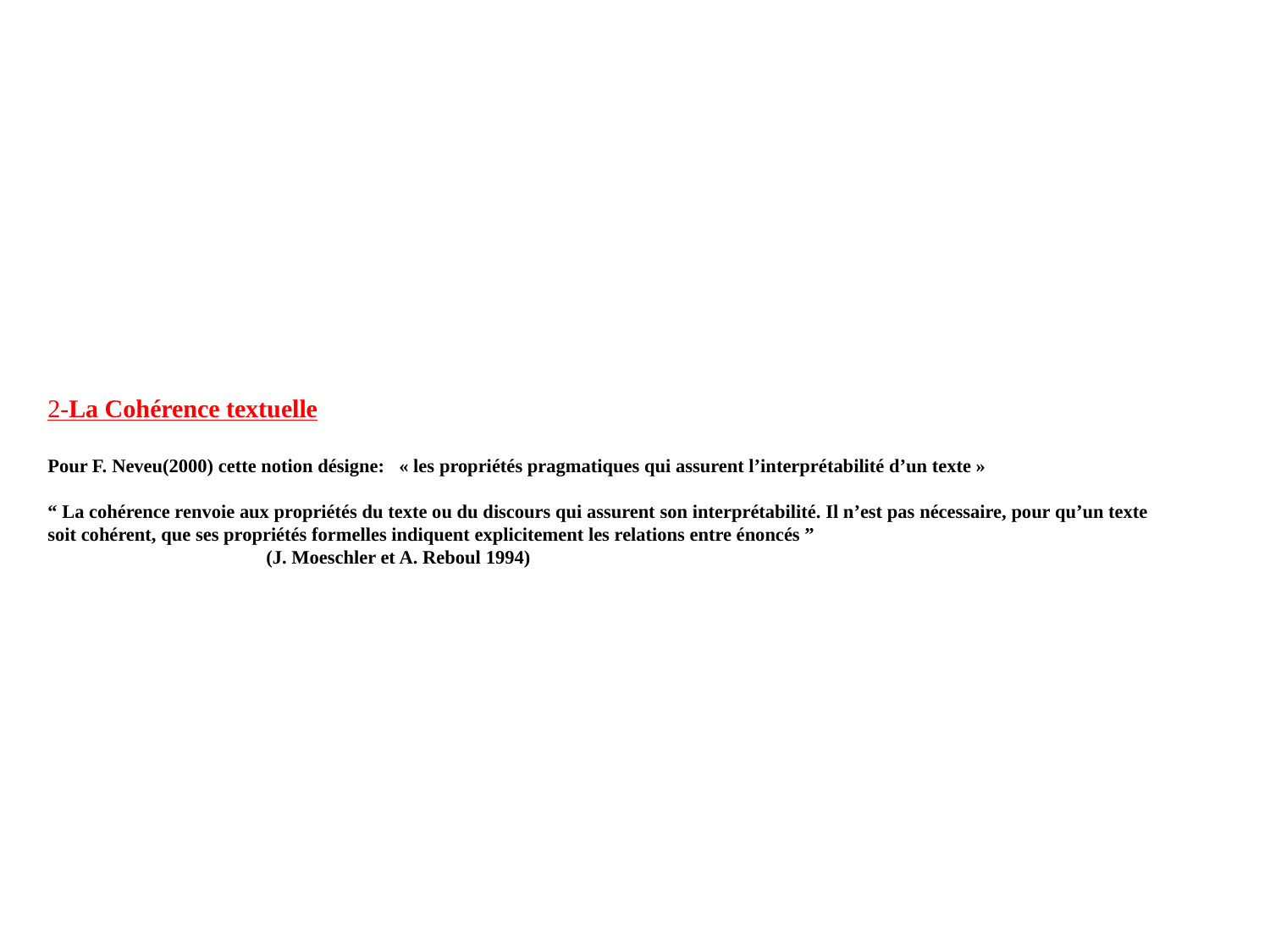

# 2-La Cohérence textuelle Pour F. Neveu(2000) cette notion désigne:   « les propriétés pragmatiques qui assurent l’interprétabilité d’un texte » “ La cohérence renvoie aux propriétés du texte ou du discours qui assurent son interprétabilité. Il n’est pas nécessaire, pour qu’un texte soit cohérent, que ses propriétés formelles indiquent explicitement les relations entre énoncés ” (J. Moeschler et A. Reboul 1994)